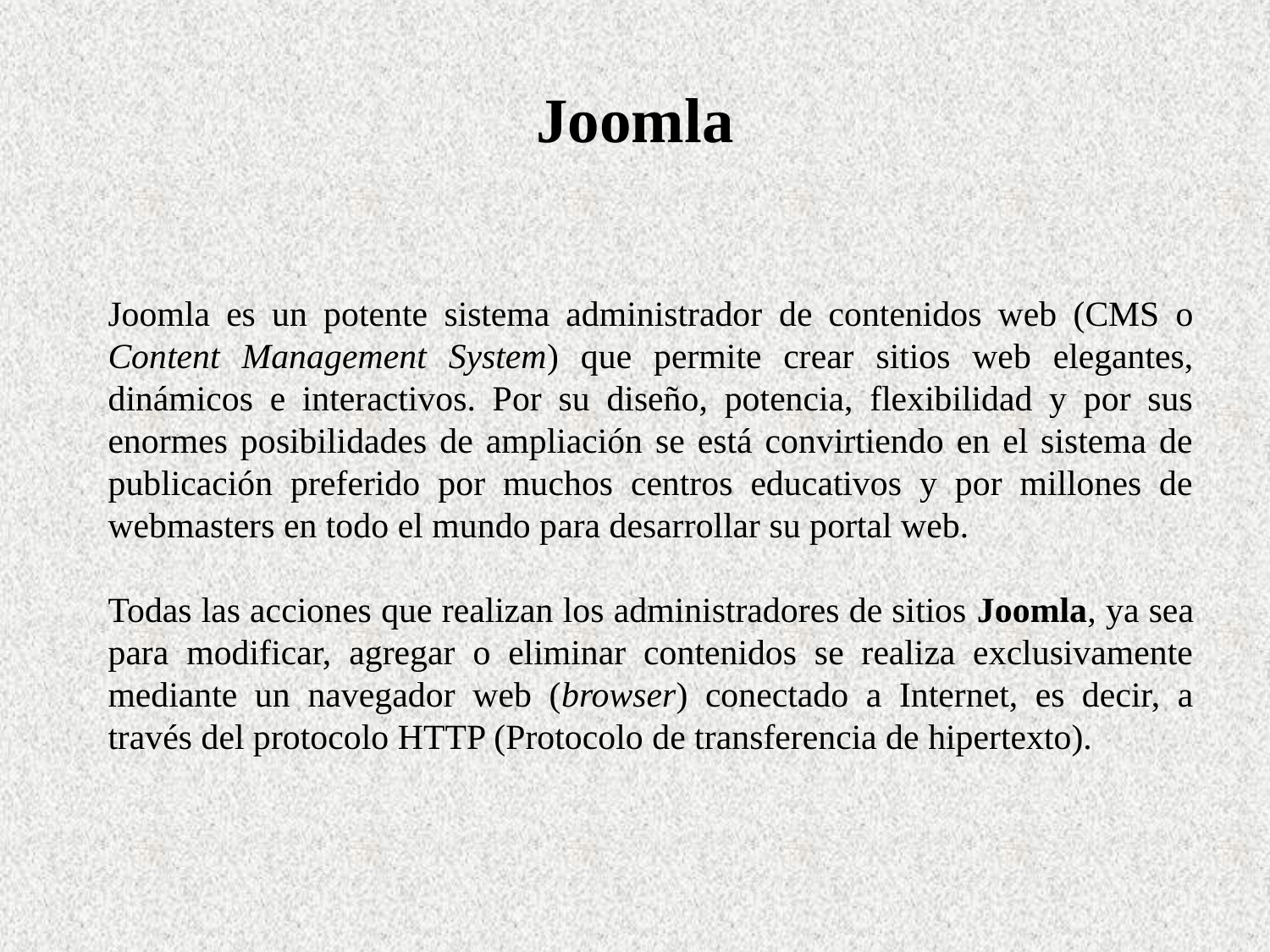

# Joomla

Joomla es un potente sistema administrador de contenidos web (CMS o Content Management System) que permite crear sitios web elegantes, dinámicos e interactivos. Por su diseño, potencia, flexibilidad y por sus enormes posibilidades de ampliación se está convirtiendo en el sistema de publicación preferido por muchos centros educativos y por millones de webmasters en todo el mundo para desarrollar su portal web.

Todas las acciones que realizan los administradores de sitios Joomla, ya sea para modificar, agregar o eliminar contenidos se realiza exclusivamente mediante un navegador web (browser) conectado a Internet, es decir, a través del protocolo HTTP (Protocolo de transferencia de hipertexto).